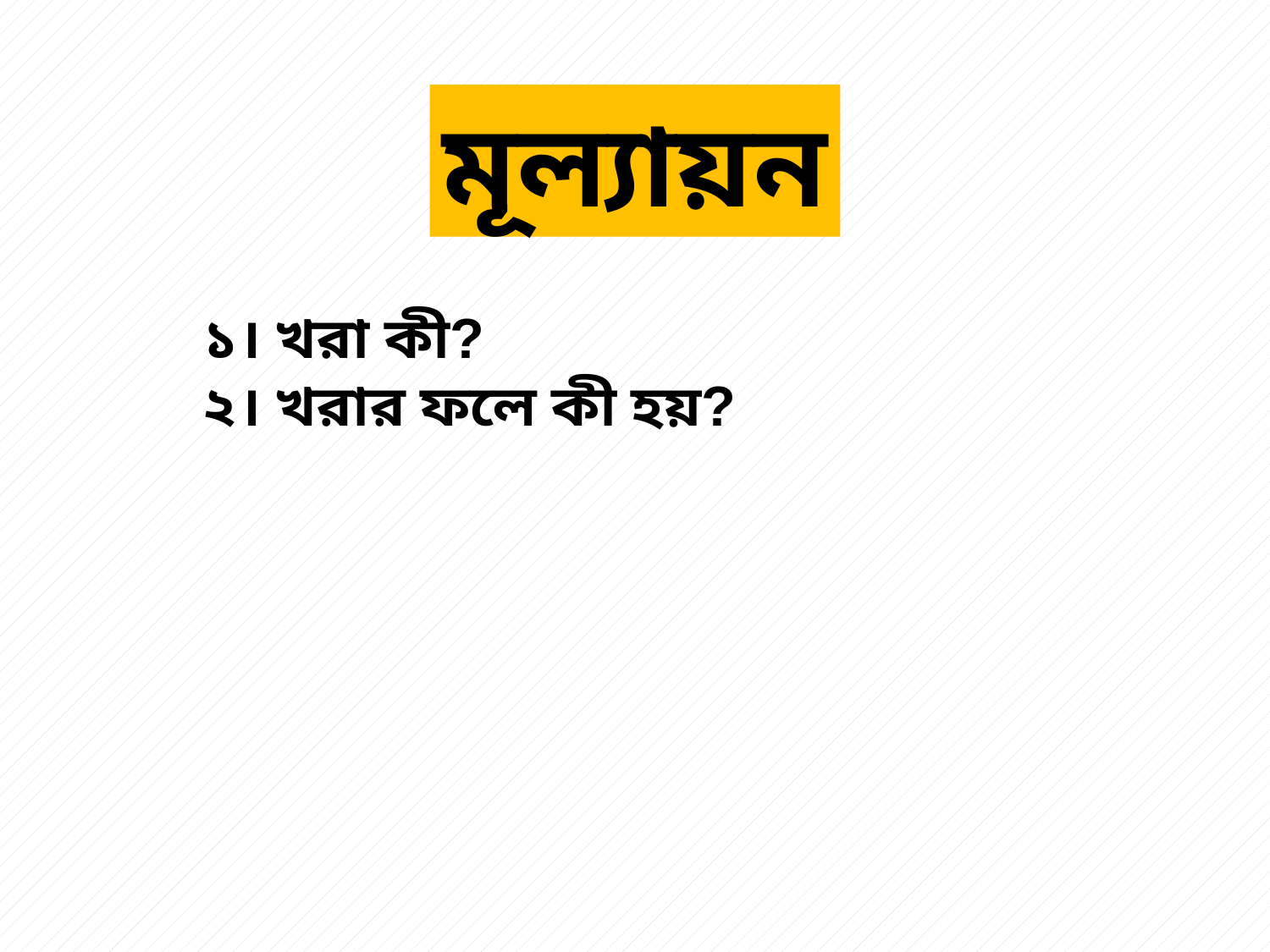

মূল্যায়ন
১। খরা কী?
২। খরার ফলে কী হয়?